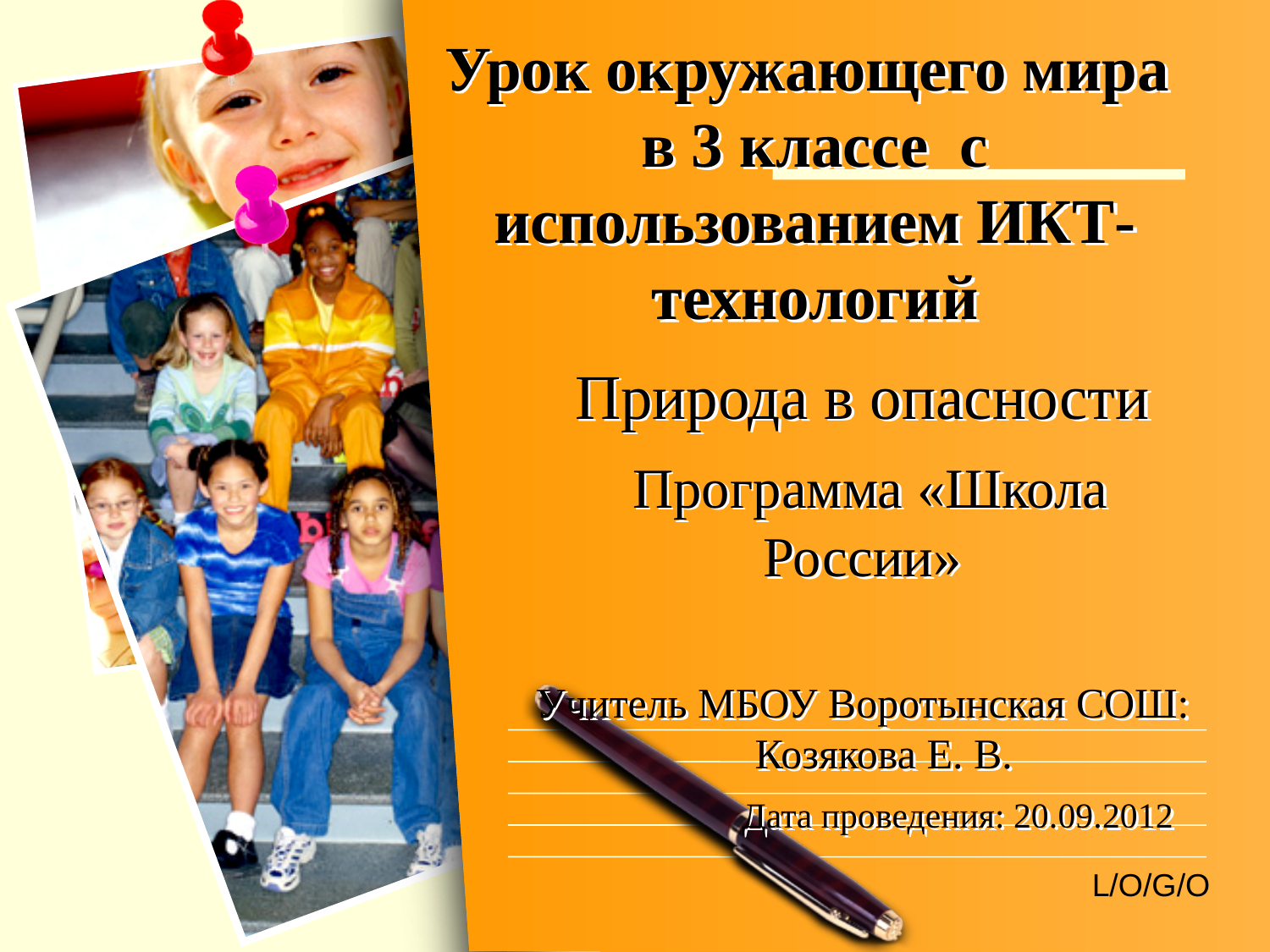

# Урок окружающего мира в 3 классе  с использованием ИКТ-технологий

Природа в опасности
 Программа «Школа России»

Учитель МБОУ Воротынская СОШ:     Козякова Е. В.
                  Дата проведения: 20.09.2012